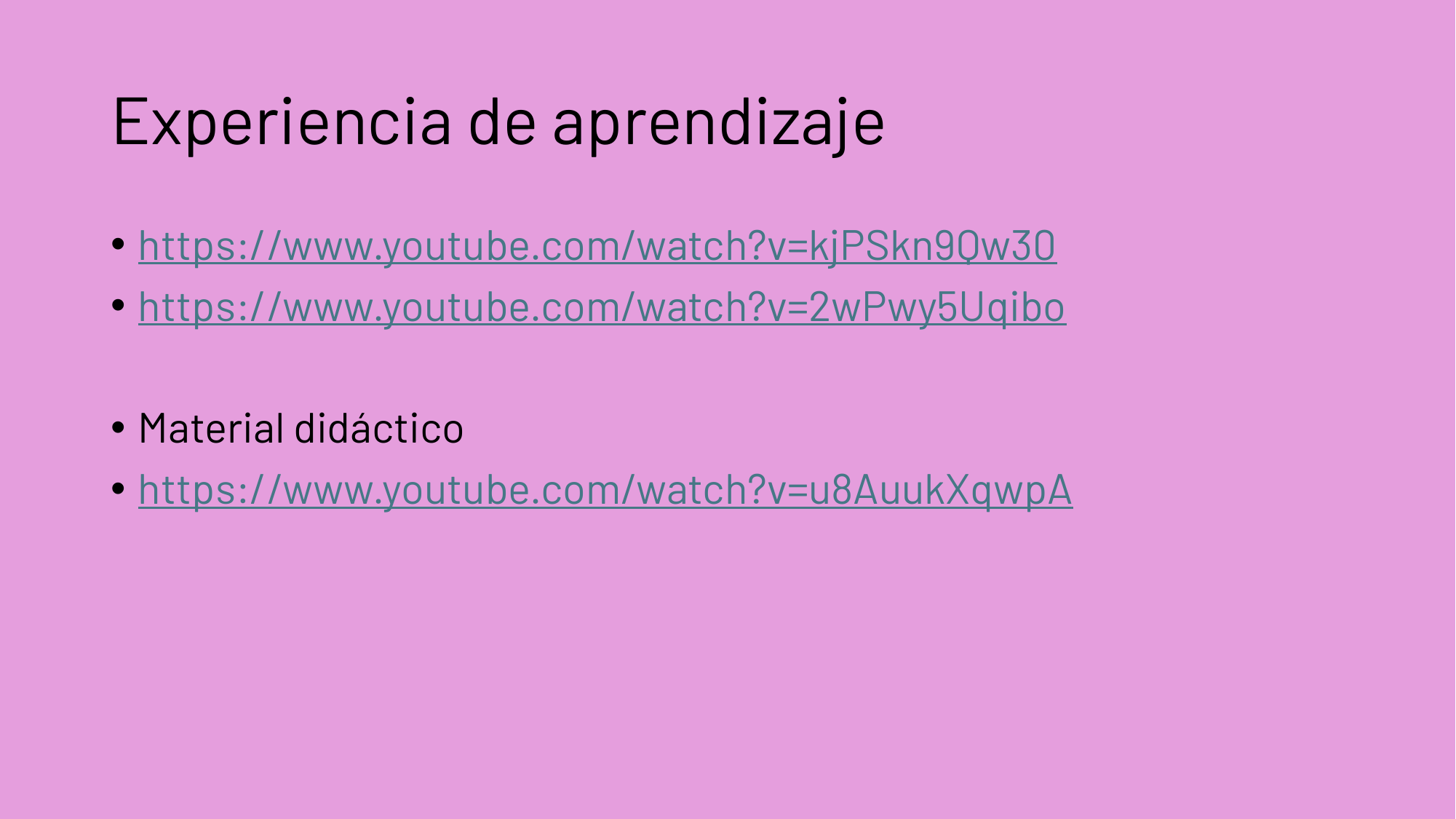

# Experiencia de aprendizaje
https://www.youtube.com/watch?v=kjPSkn9Qw30
https://www.youtube.com/watch?v=2wPwy5Uqibo

Material didáctico
https://www.youtube.com/watch?v=u8AuukXqwpA